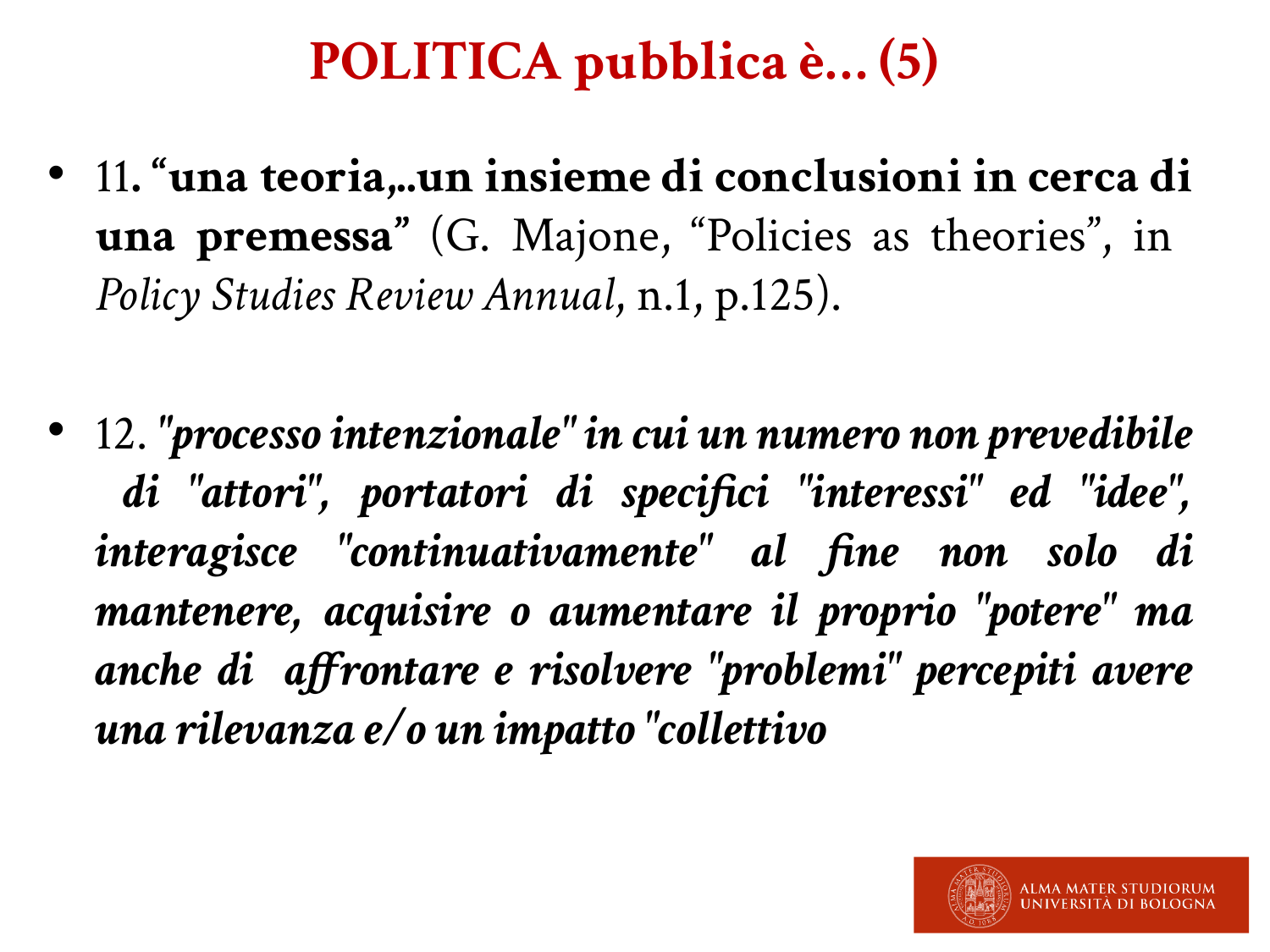

# POLITICA pubblica è… (5)
11. “una teoria,..un insieme di conclusioni in cerca di una premessa” (G. Majone, “Policies as theories”, in  Policy Studies Review Annual, n.1, p.125).

12. "processo intenzionale" in cui un numero non prevedibile  di "attori", portatori di specifici "interessi" ed "idee", interagisce "continuativamente" al fine non solo di mantenere, acquisire o aumentare il proprio "potere" ma anche di  affrontare e risolvere "problemi" percepiti avere una rilevanza e/o un impatto "collettivo